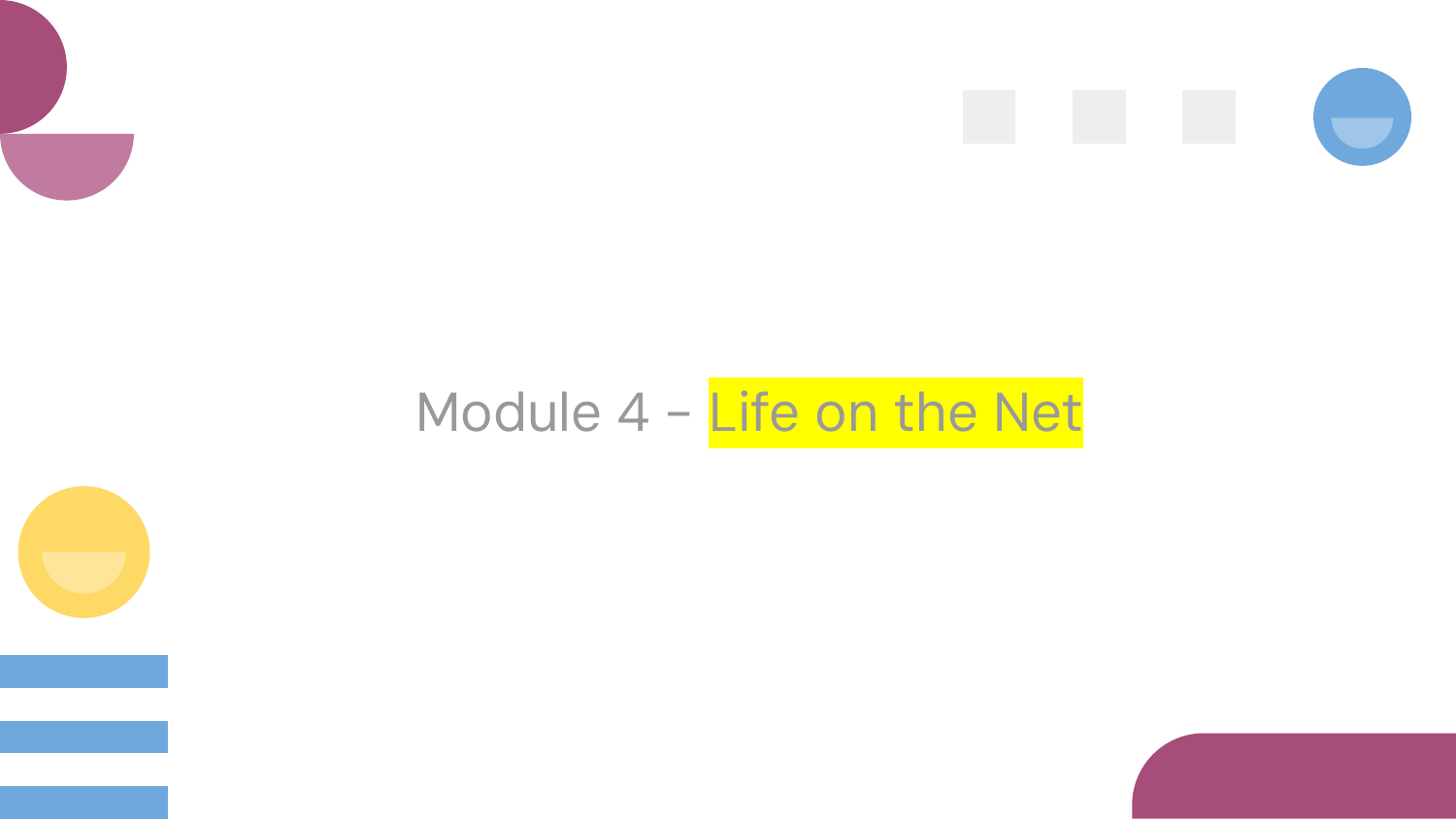

Module 4 - Life on the Net